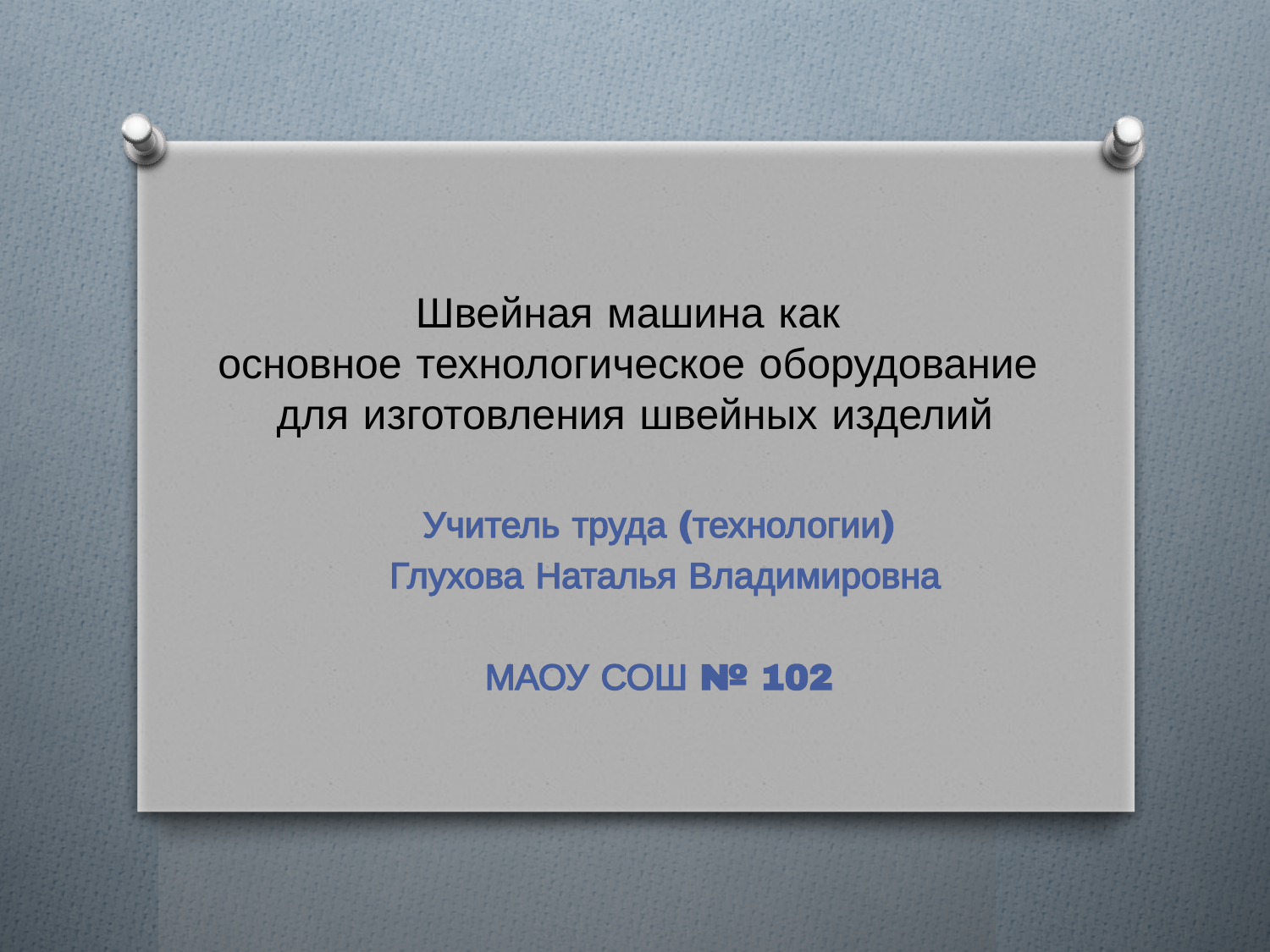

# Швейная машина как основное технологическое оборудование для изготовления швейных изделий

Учитель труда (технологии)
Глухова Наталья Владимировна

МАОУ СОШ № 102